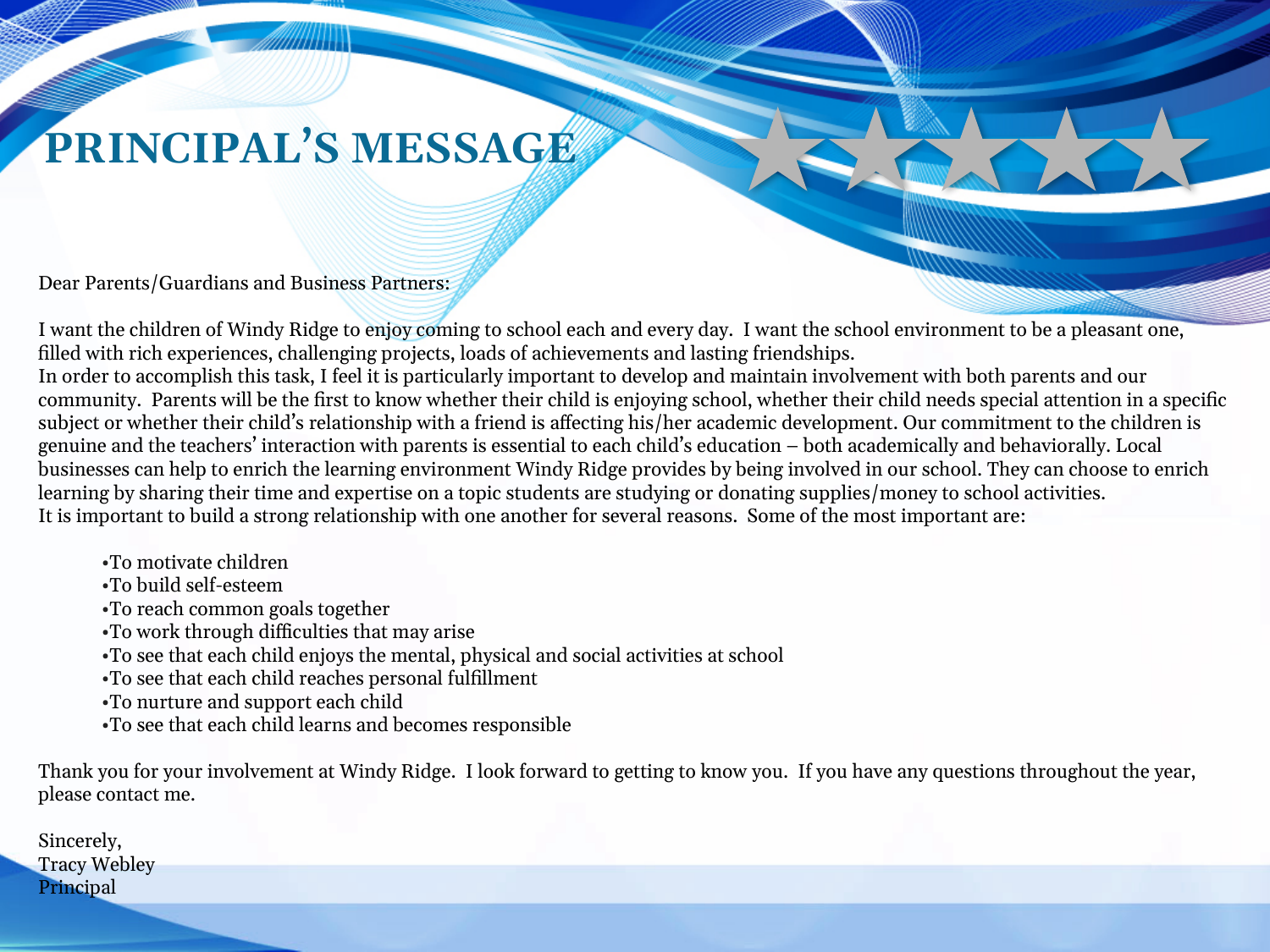

Principal’s Message
Dear Parents/Guardians and Business Partners:

I want the children of Windy Ridge to enjoy coming to school each and every day.  I want the school environment to be a pleasant one, filled with rich experiences, challenging projects, loads of achievements and lasting friendships.
In order to accomplish this task, I feel it is particularly important to develop and maintain involvement with both parents and our community.  Parents will be the first to know whether their child is enjoying school, whether their child needs special attention in a specific subject or whether their child’s relationship with a friend is affecting his/her academic development. Our commitment to the children is genuine and the teachers’ interaction with parents is essential to each child’s education – both academically and behaviorally. Local businesses can help to enrich the learning environment Windy Ridge provides by being involved in our school. They can choose to enrich learning by sharing their time and expertise on a topic students are studying or donating supplies/money to school activities.
It is important to build a strong relationship with one another for several reasons.  Some of the most important are:

•To motivate children
•To build self-esteem
•To reach common goals together
•To work through difficulties that may arise
•To see that each child enjoys the mental, physical and social activities at school
•To see that each child reaches personal fulfillment
•To nurture and support each child
•To see that each child learns and becomes responsible

Thank you for your involvement at Windy Ridge.  I look forward to getting to know you.  If you have any questions throughout the year, please contact me.

Sincerely,
Tracy Webley
Principal